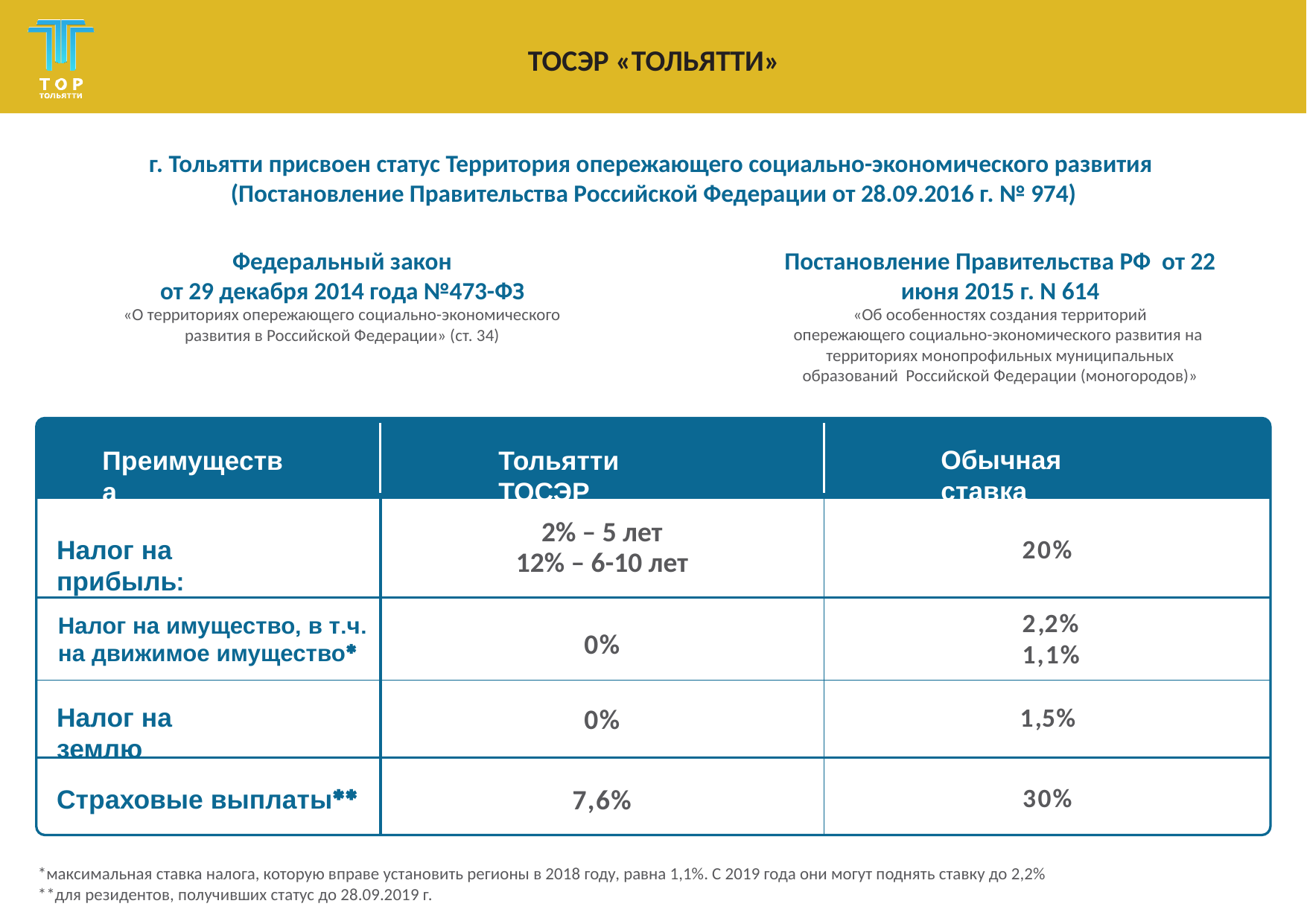

ТОСЭР «ТОЛЬЯТТИ»

г. Тольятти присвоен статус Территория опережающего социально-экономического развития  (Постановление Правительства Российской Федерации от 28.09.2016 г. № 974)

Федеральный закон
от 29 декабря 2014 года №473-ФЗ
«О территориях опережающего социально-экономического
развития в Российской Федерации» (ст. 34)
Постановление Правительства РФ  от 22 июня 2015 г. N 614
«Об особенностях создания территорий
опережающего социально-экономического развития на  территориях монопрофильных муниципальных образований  Российской Федерации (моногородов)»

Обычная ставка
Преимущества
Тольятти ТОСЭР

2% – 5 лет
12% – 6-10 лет

20%
Налог на прибыль:

2,2%
1,1%
Налог на имущество, в т.ч. на движимое имущество*
0%

0%
Налог на землю
1,5%

7,6%
30%
Страховые выплаты**
*максимальная ставка налога, которую вправе установить регионы в 2018 году, равна 1,1%. С 2019 года они могут поднять ставку до 2,2%
**для резидентов, получивших статус до 28.09.2019 г.